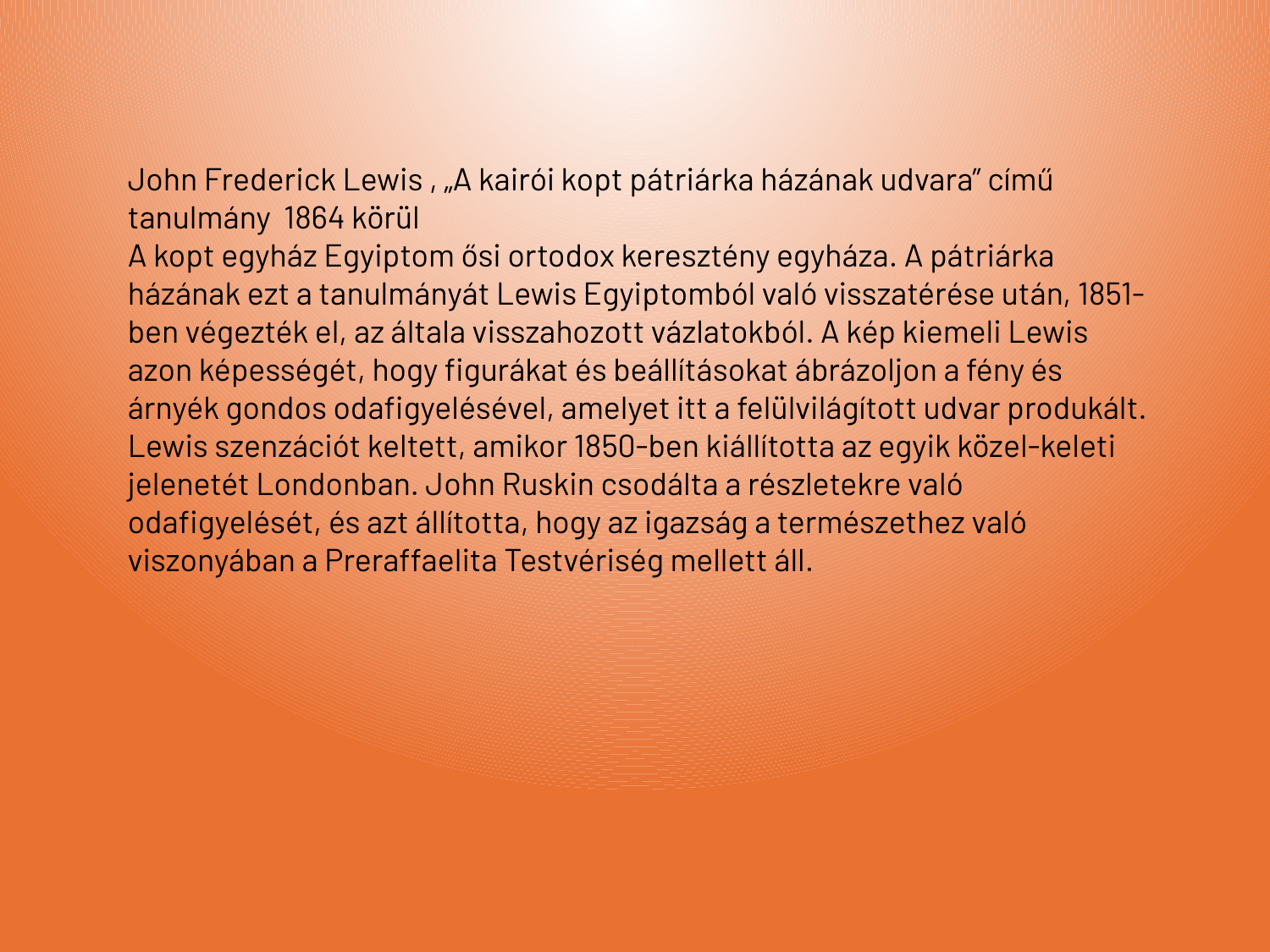

John Frederick Lewis , „A kairói kopt pátriárka házának udvara” című tanulmány  1864 körül
A kopt egyház Egyiptom ősi ortodox keresztény egyháza. A pátriárka házának ezt a tanulmányát Lewis Egyiptomból való visszatérése után, 1851-ben végezték el, az általa visszahozott vázlatokból. A kép kiemeli Lewis azon képességét, hogy figurákat és beállításokat ábrázoljon a fény és árnyék gondos odafigyelésével, amelyet itt a felülvilágított udvar produkált. Lewis szenzációt keltett, amikor 1850-ben kiállította az egyik közel-keleti jelenetét Londonban. John Ruskin csodálta a részletekre való odafigyelését, és azt állította, hogy az igazság a természethez való viszonyában a Preraffaelita Testvériség mellett áll.